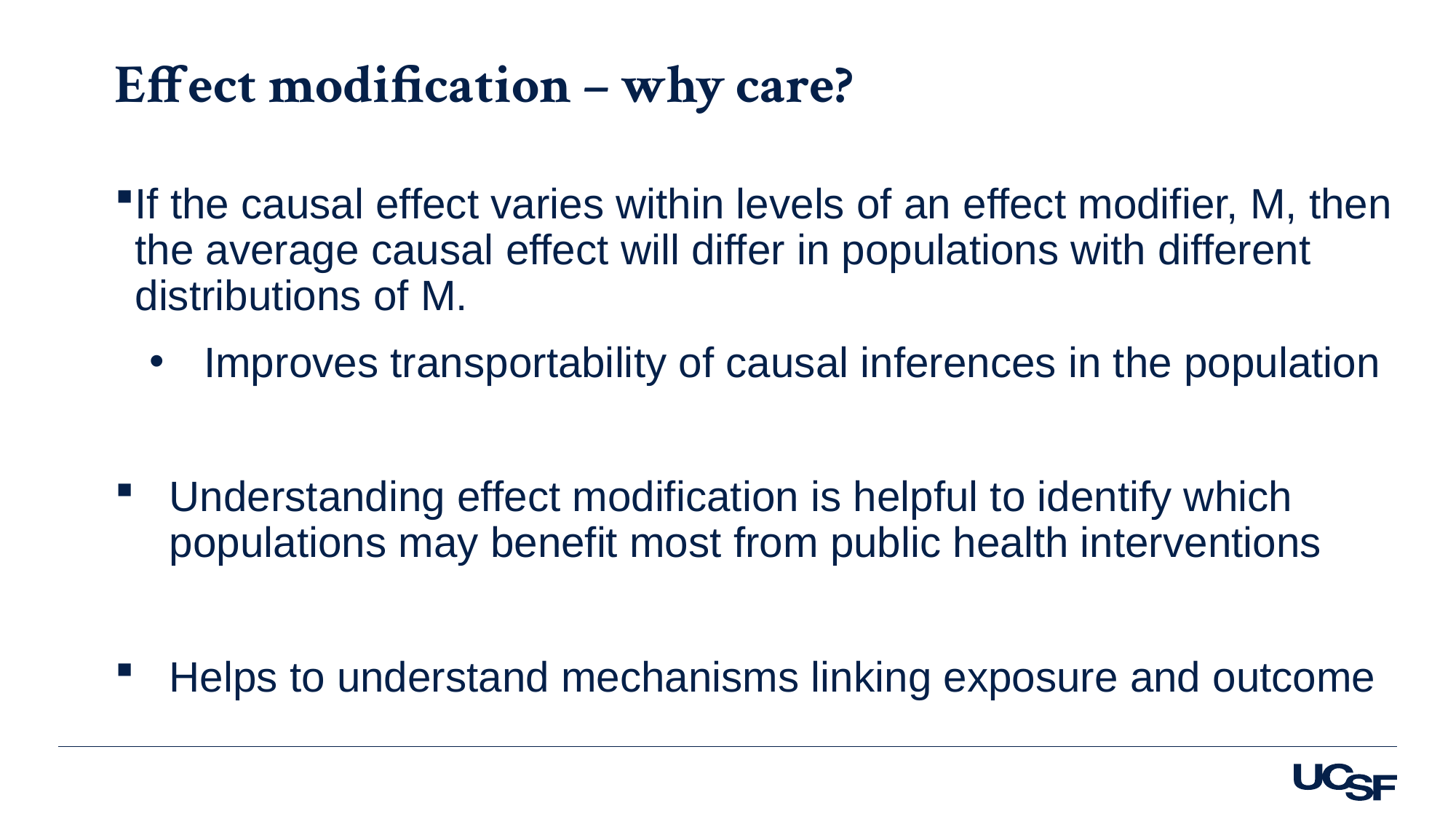

# Effect modification – why care?
If the causal effect varies within levels of an effect modifier, M, then the average causal effect will differ in populations with different distributions of M.
Improves transportability of causal inferences in the population

Understanding effect modification is helpful to identify which populations may benefit most from public health interventions

Helps to understand mechanisms linking exposure and outcome